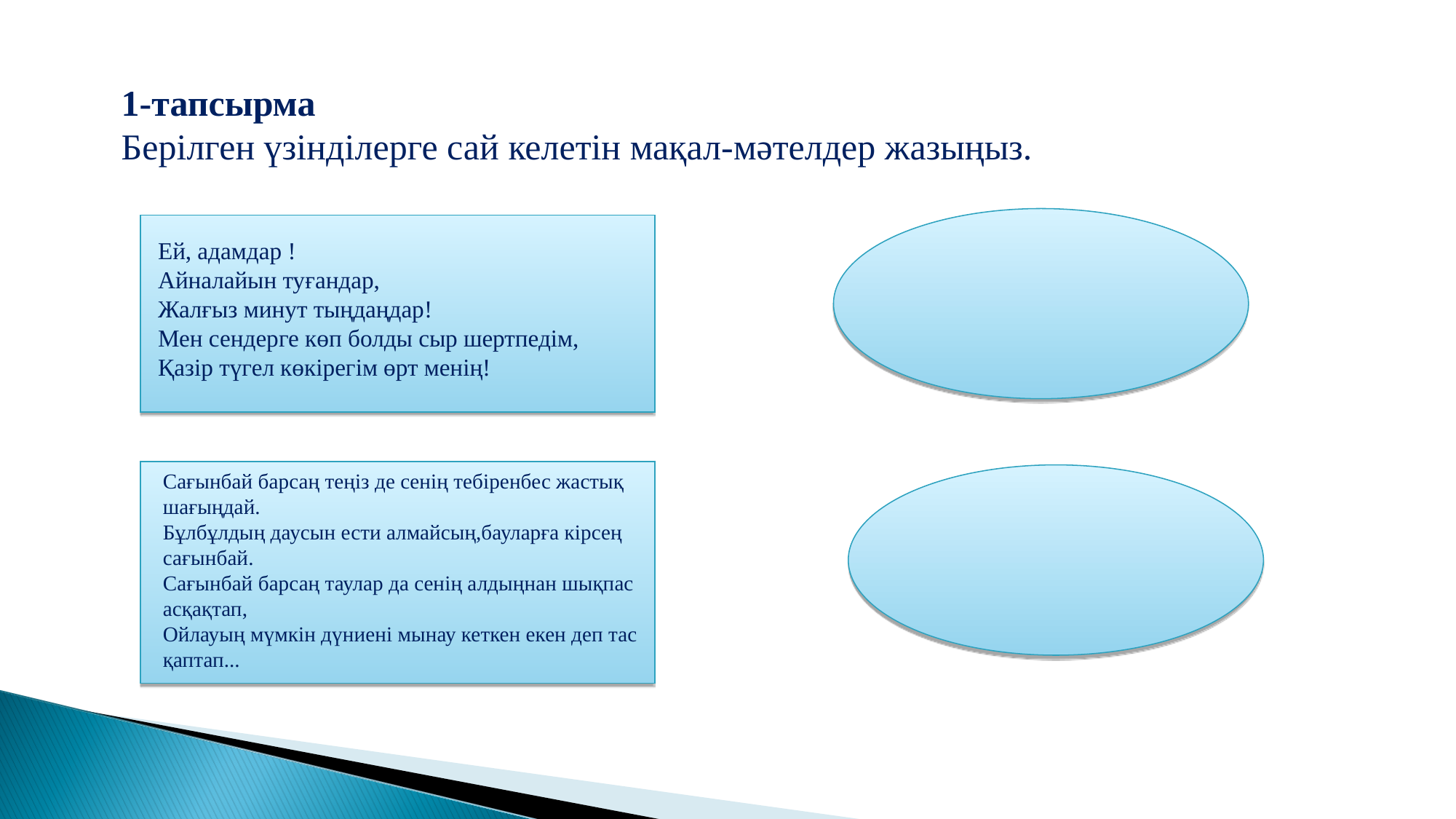

1-тапсырма
Берілген үзінділерге сай келетін мақал-мәтелдер жазыңыз.

Ей, адамдар !
Айналайын туғандар,
Жалғыз минут тыңдаңдар!
Мен сендерге көп болды сыр шертпедім,
Қазір түгел көкірегім өрт менің!

Сағынбай барсаң теңіз де сенің тебіренбес жастық шағыңдай.
Бұлбұлдың даусын ести алмайсың,бауларға кірсең сағынбай.
Сағынбай барсаң таулар да сенің алдыңнан шықпас асқақтап,
Ойлауың мүмкін дүниені мынау кеткен екен деп тас қаптап...